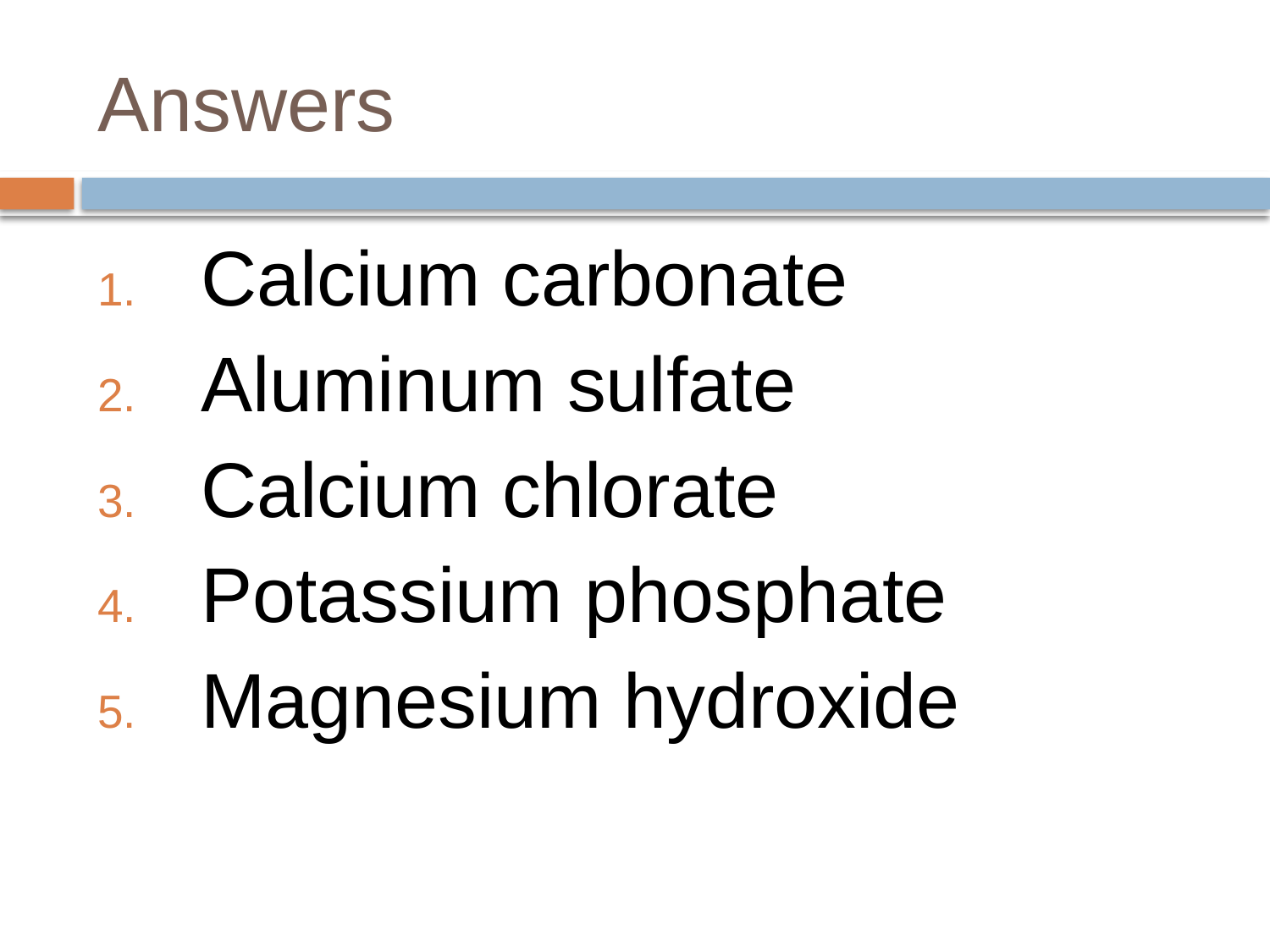

# Answers
Calcium carbonate
Aluminum sulfate
Calcium chlorate
Potassium phosphate
Magnesium hydroxide